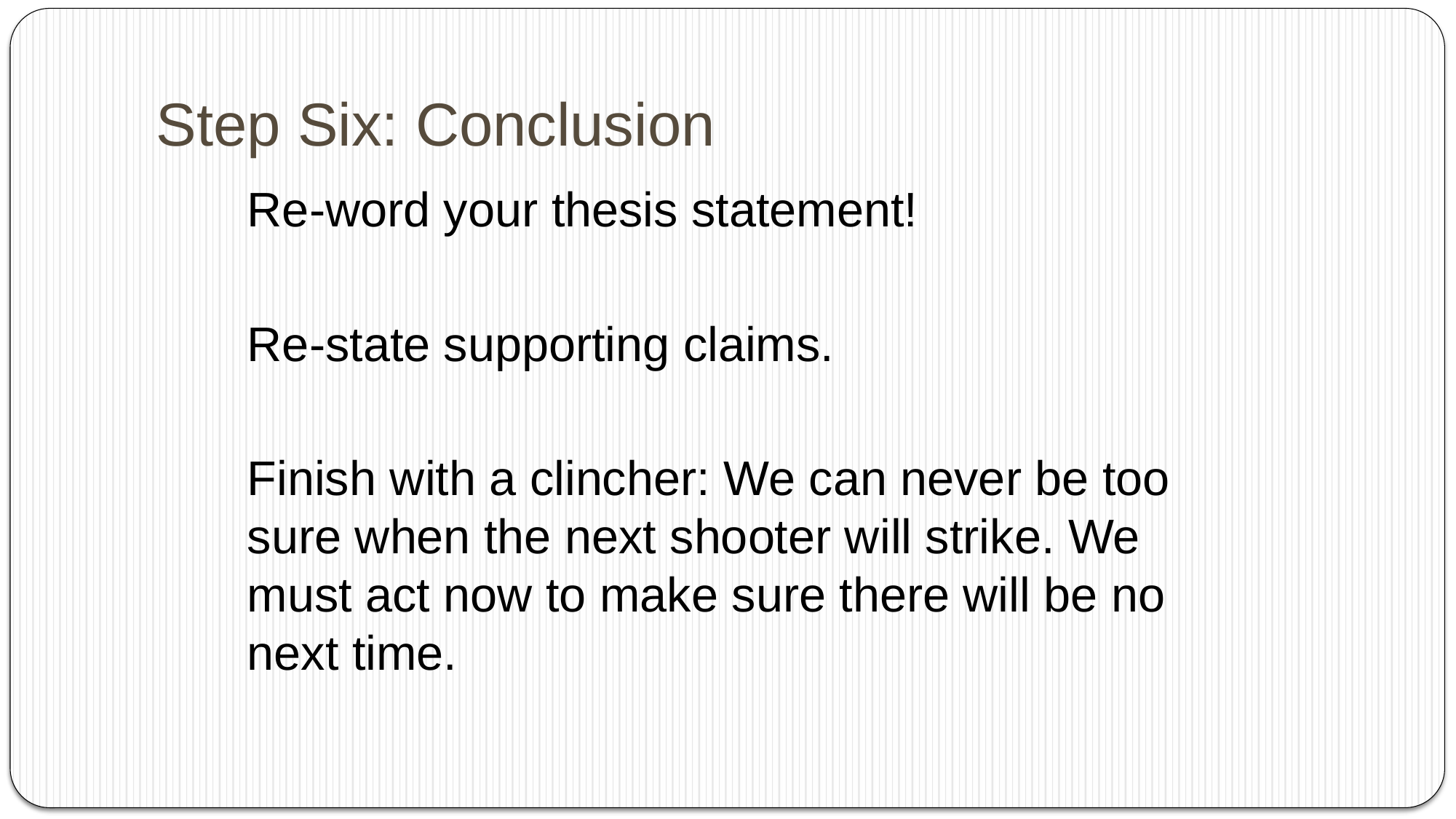

# Step Six: Conclusion
Re-word your thesis statement!

Re-state supporting claims.

Finish with a clincher: We can never be too sure when the next shooter will strike. We must act now to make sure there will be no next time.